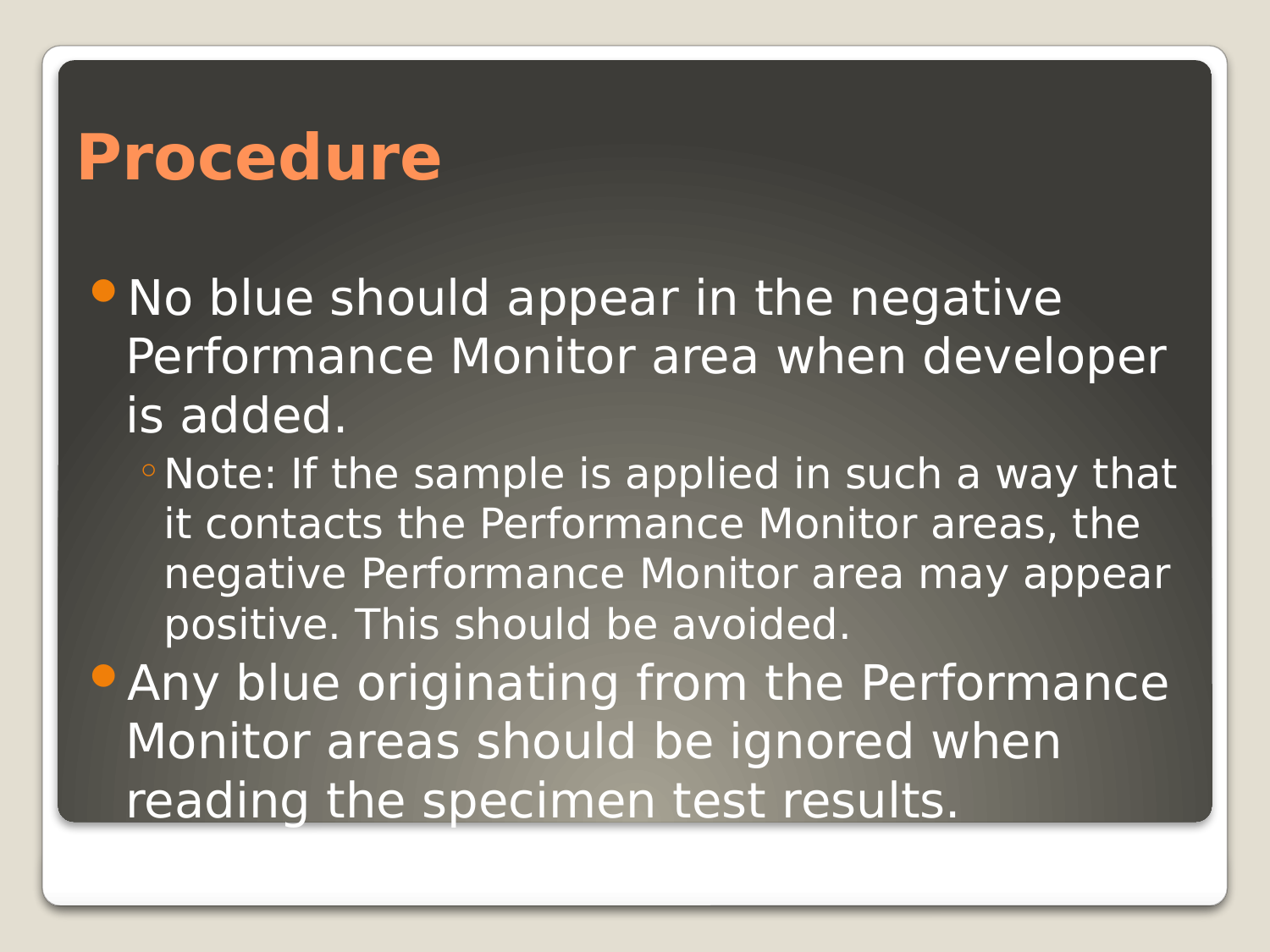

# Procedure
No blue should appear in the negative Performance Monitor area when developer is added.
Note: If the sample is applied in such a way that it contacts the Performance Monitor areas, the negative Performance Monitor area may appear positive. This should be avoided.
Any blue originating from the Performance Monitor areas should be ignored when reading the specimen test results.